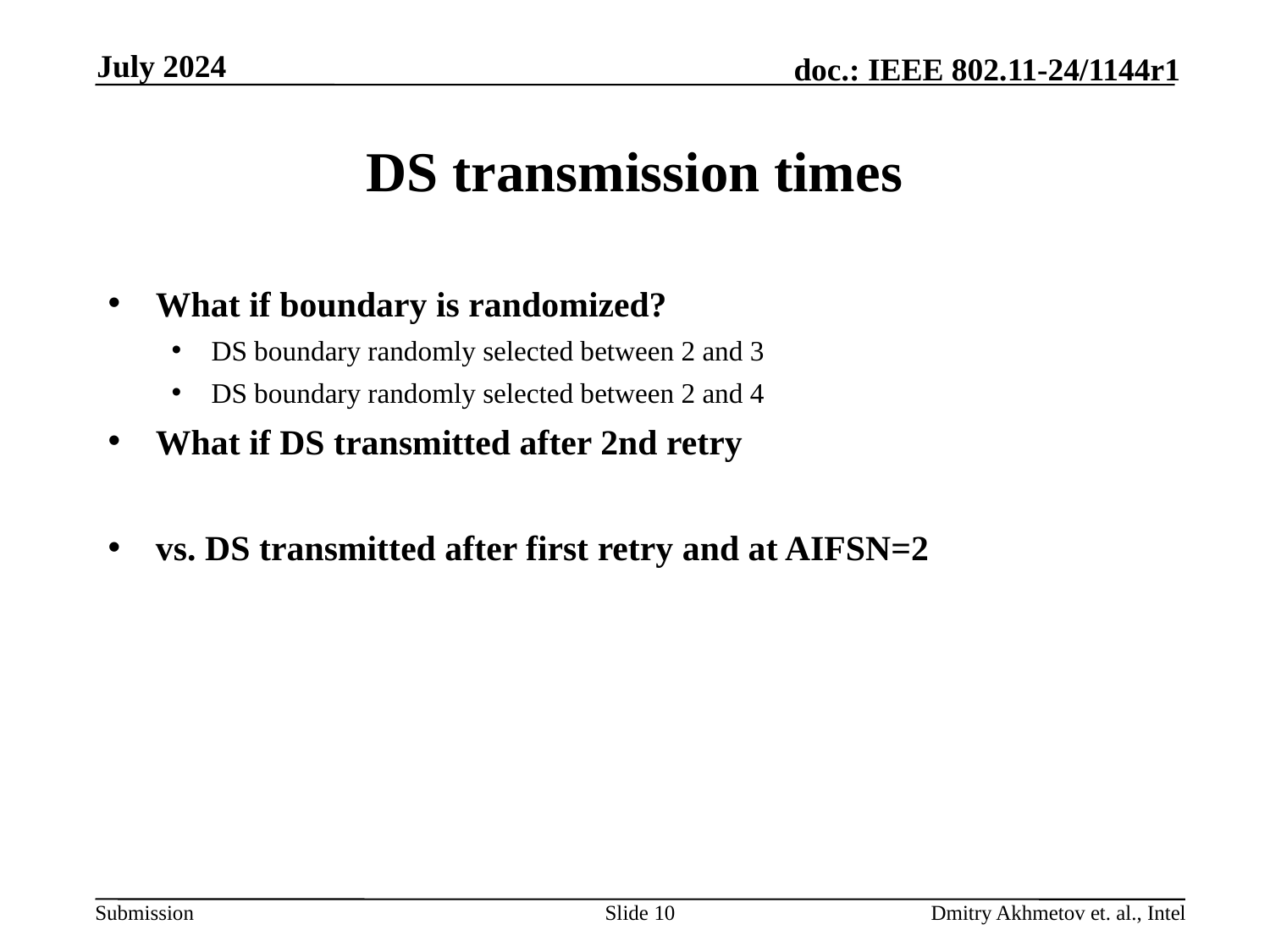

July 2024
# DS transmission times
What if boundary is randomized?
DS boundary randomly selected between 2 and 3
DS boundary randomly selected between 2 and 4
What if DS transmitted after 2nd retry

vs. DS transmitted after first retry and at AIFSN=2

Slide 10
Dmitry Akhmetov et. al., Intel